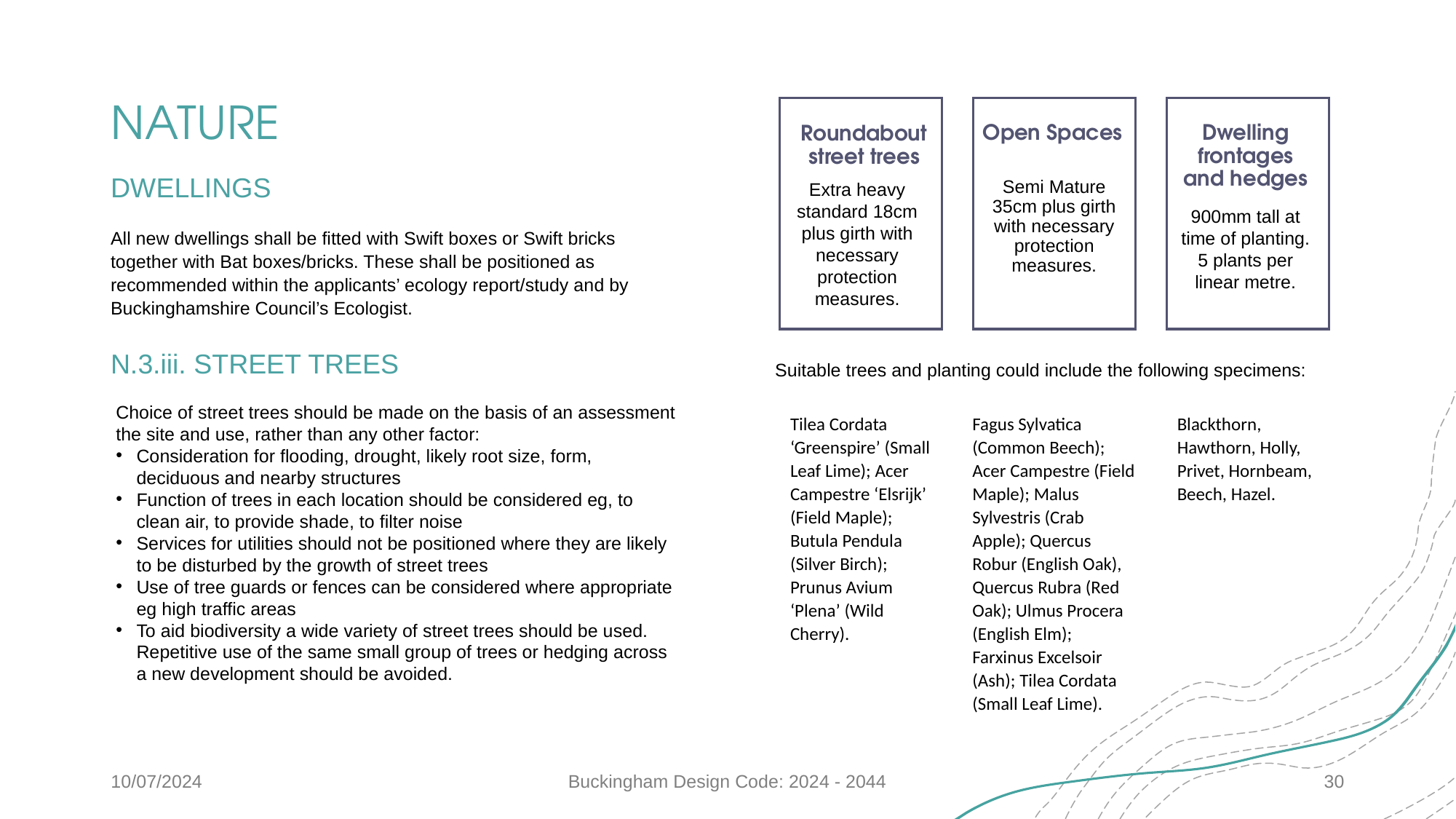

# NaTURE

Open Spaces
Dwelling frontages and hedges
Roundabout street trees
DWELLINGS
Extra heavy standard 18cm plus girth with necessary protection measures.
Semi Mature 35cm plus girth with necessary protection measures.

900mm tall at time of planting. 5 plants per linear metre.
All new dwellings shall be fitted with Swift boxes or Swift bricks together with Bat boxes/bricks. These shall be positioned as recommended within the applicants’ ecology report/study and by Buckinghamshire Council’s Ecologist.
N.3.iii. STREET TREES
Suitable trees and planting could include the following specimens:
Choice of street trees should be made on the basis of an assessment the site and use, rather than any other factor:
Consideration for flooding, drought, likely root size, form, deciduous and nearby structures
Function of trees in each location should be considered eg, to clean air, to provide shade, to filter noise
Services for utilities should not be positioned where they are likely to be disturbed by the growth of street trees
Use of tree guards or fences can be considered where appropriate eg high traffic areas
To aid biodiversity a wide variety of street trees should be used. Repetitive use of the same small group of trees or hedging across a new development should be avoided.
Tilea Cordata ‘Greenspire’ (Small Leaf Lime); Acer Campestre ‘Elsrijk’ (Field Maple); Butula Pendula (Silver Birch); Prunus Avium ‘Plena’ (Wild Cherry).
Fagus Sylvatica (Common Beech); Acer Campestre (Field Maple); Malus Sylvestris (Crab Apple); Quercus Robur (English Oak), Quercus Rubra (Red Oak); Ulmus Procera (English Elm); Farxinus Excelsoir (Ash); Tilea Cordata (Small Leaf Lime).
Blackthorn, Hawthorn, Holly, Privet, Hornbeam, Beech, Hazel.
10/07/2024
Buckingham Design Code: 2024 - 2044
30